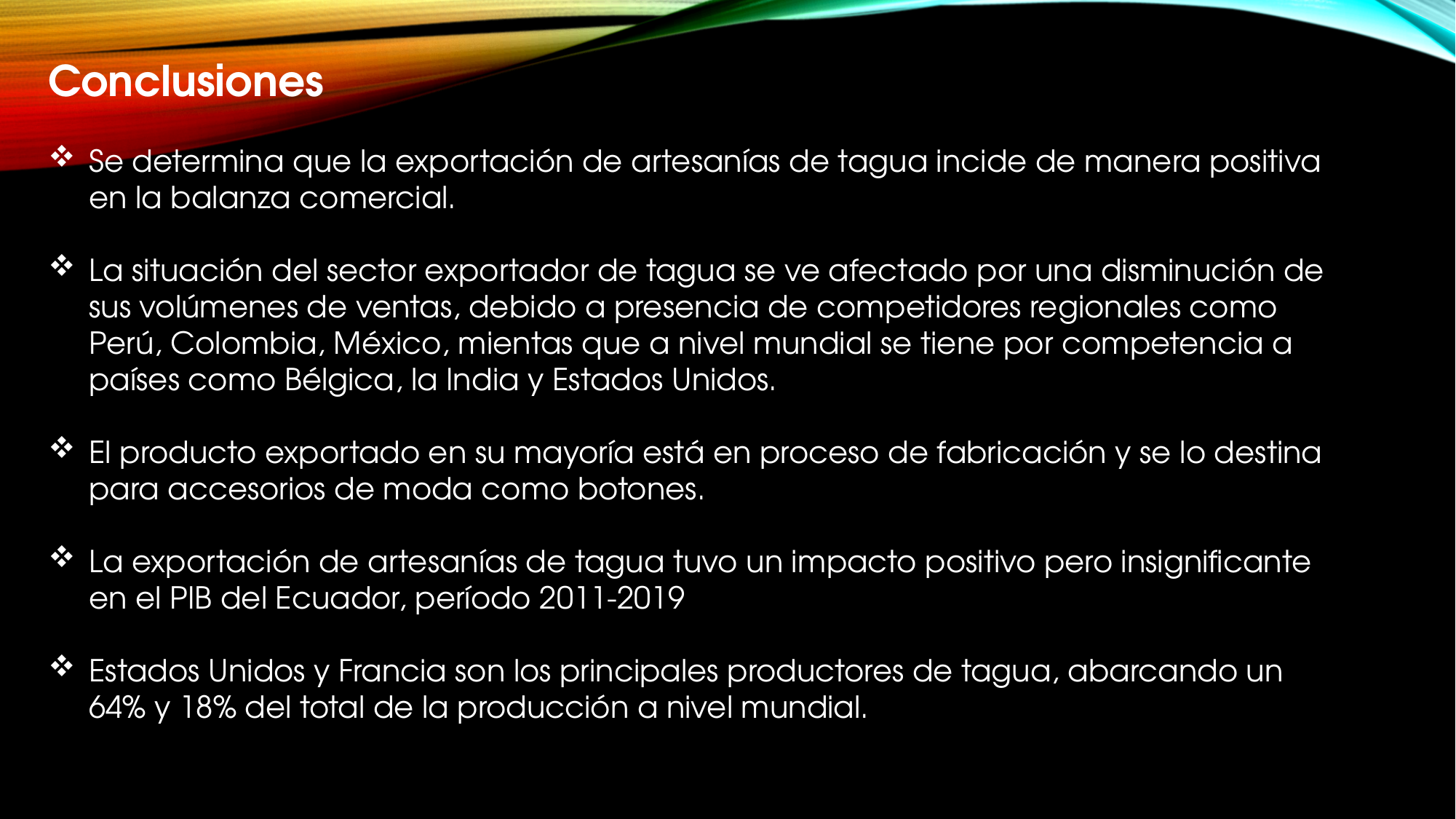

Conclusiones

Se determina que la exportación de artesanías de tagua incide de manera positiva en la balanza comercial.

La situación del sector exportador de tagua se ve afectado por una disminución de sus volúmenes de ventas, debido a presencia de competidores regionales como Perú, Colombia, México, mientas que a nivel mundial se tiene por competencia a países como Bélgica, la India y Estados Unidos.

El producto exportado en su mayoría está en proceso de fabricación y se lo destina para accesorios de moda como botones.

La exportación de artesanías de tagua tuvo un impacto positivo pero insignificante en el PIB del Ecuador, período 2011-2019

Estados Unidos y Francia son los principales productores de tagua, abarcando un 64% y 18% del total de la producción a nivel mundial.